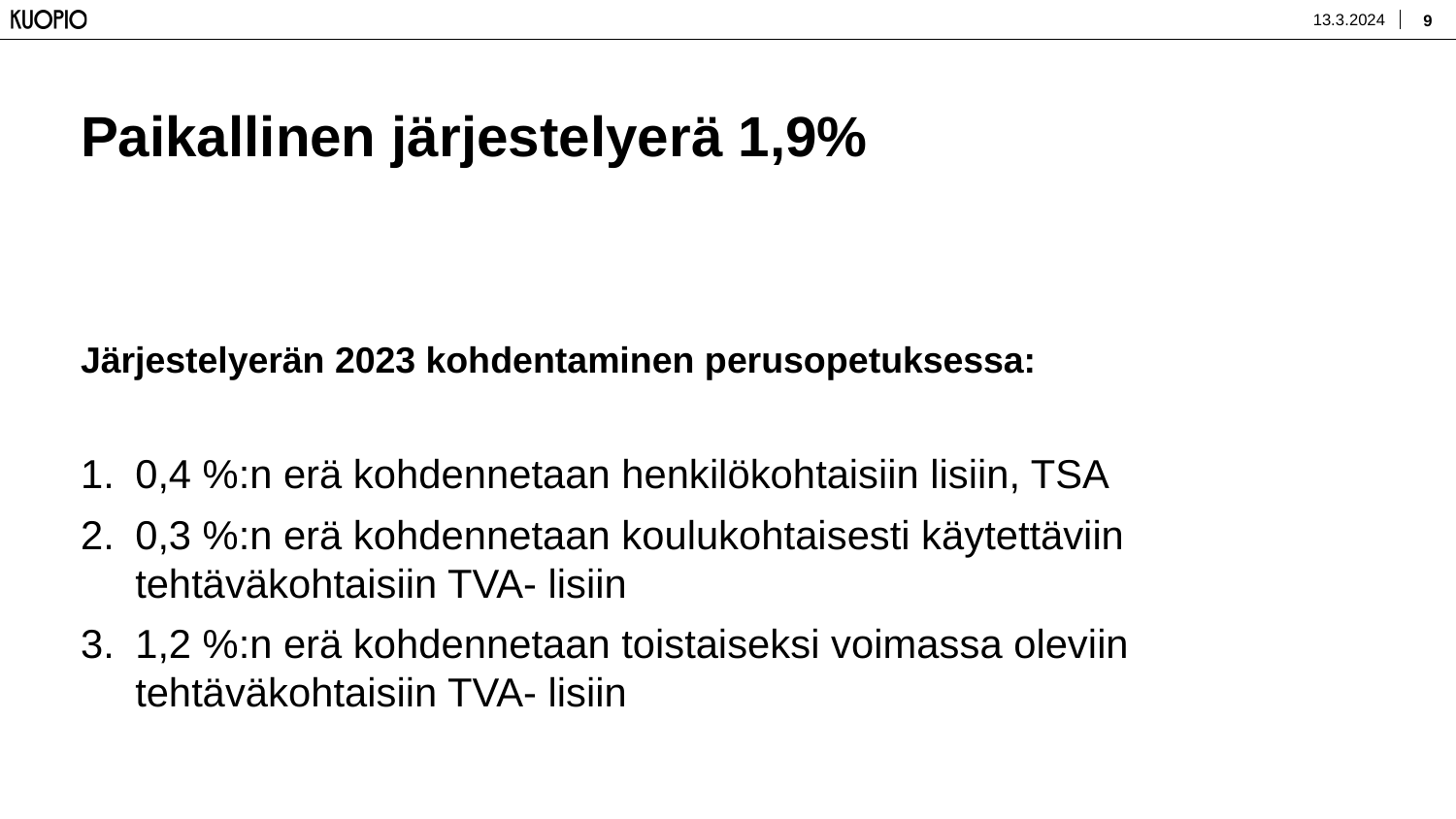

13.3.2024
9
# Paikallinen järjestelyerä 1,9%

Järjestelyerän 2023 kohdentaminen perusopetuksessa:

0,4 %:n erä kohdennetaan henkilökohtaisiin lisiin, TSA
0,3 %:n erä kohdennetaan koulukohtaisesti käytettäviin tehtäväkohtaisiin TVA- lisiin
1,2 %:n erä kohdennetaan toistaiseksi voimassa oleviin tehtäväkohtaisiin TVA- lisiin